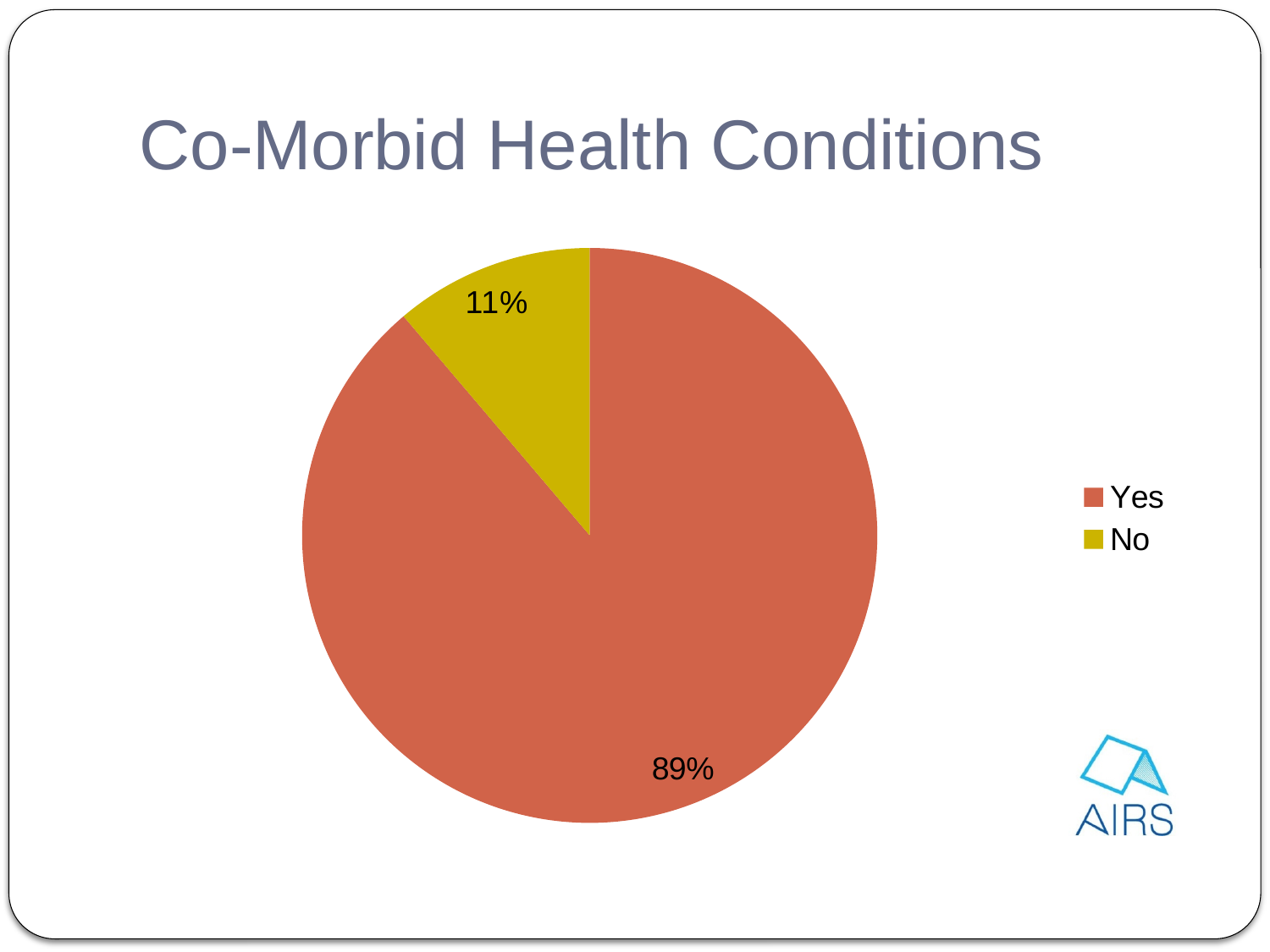

# Co-Morbid Health Conditions

### Chart

| Category | Column1 |
|---|---|
| Yes | 214.0 |
| No | 27.0 |